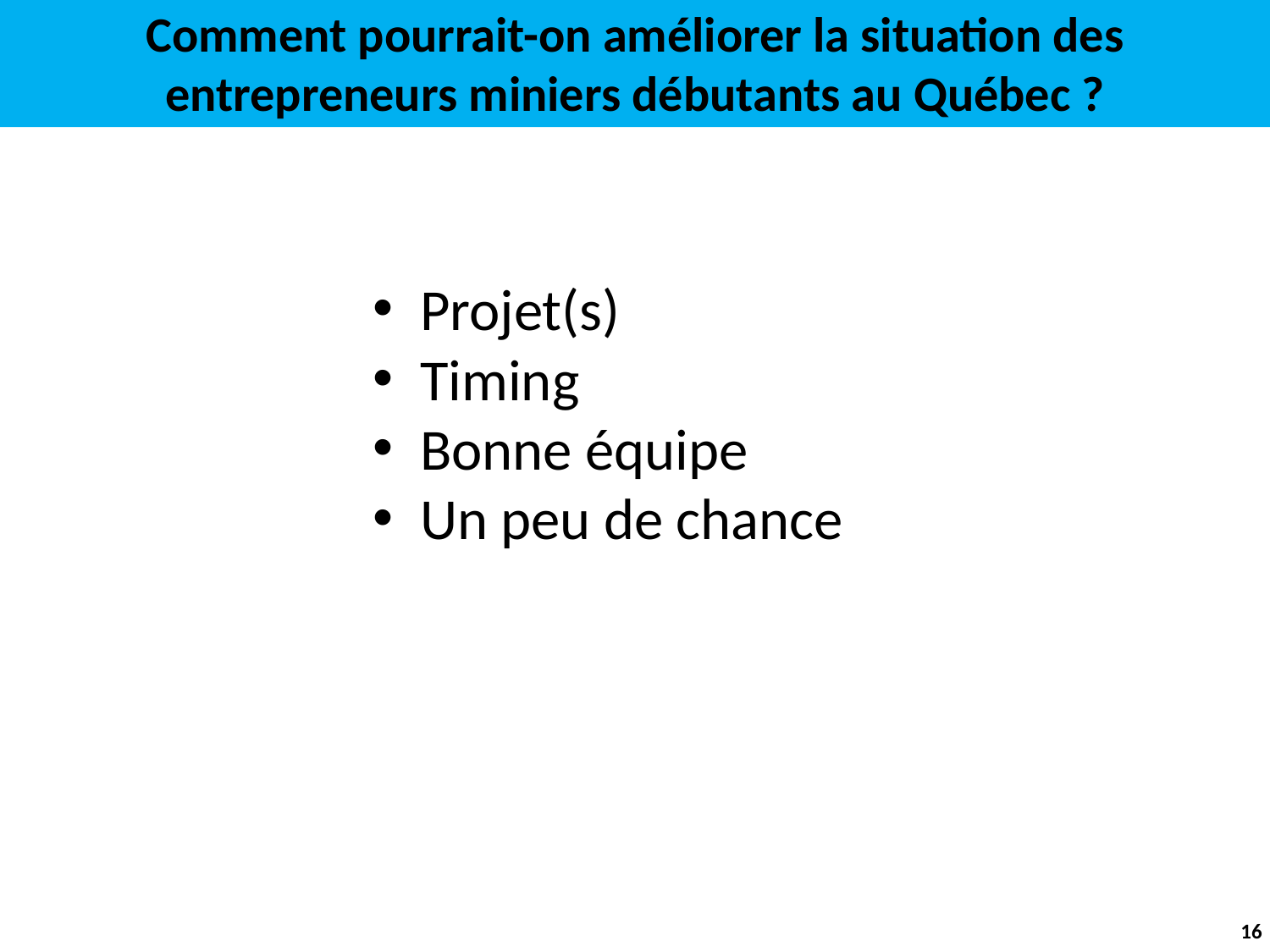

Comment pourrait-on améliorer la situation des entrepreneurs miniers débutants au Québec ?
Projet(s)
Timing
Bonne équipe
Un peu de chance

16